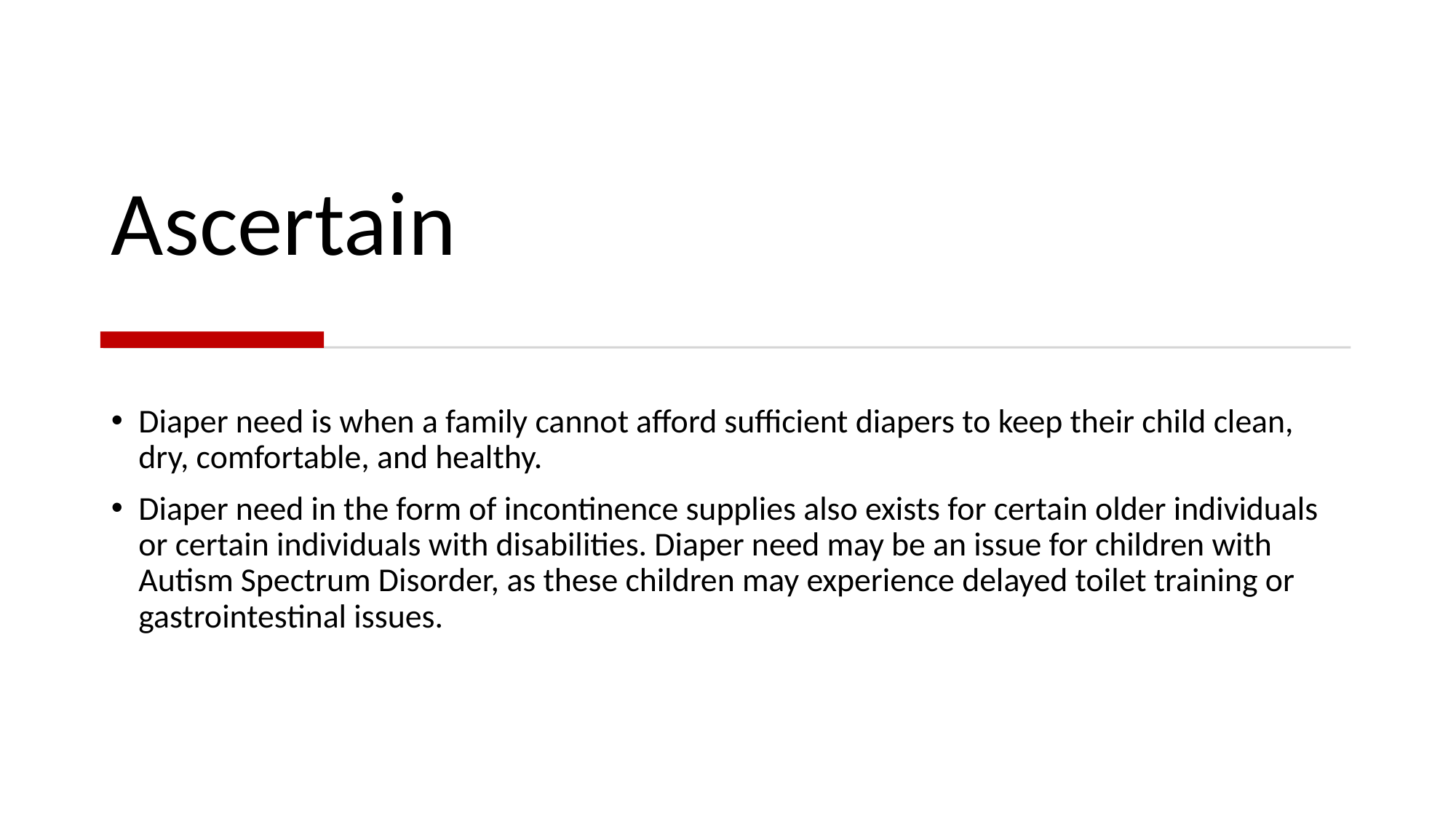

# Ascertain

Diaper need is when a family cannot afford sufficient diapers to keep their child clean, dry, comfortable, and healthy.
Diaper need in the form of incontinence supplies also exists for certain older individuals or certain individuals with disabilities. Diaper need may be an issue for children with Autism Spectrum Disorder, as these children may experience delayed toilet training or gastrointestinal issues.